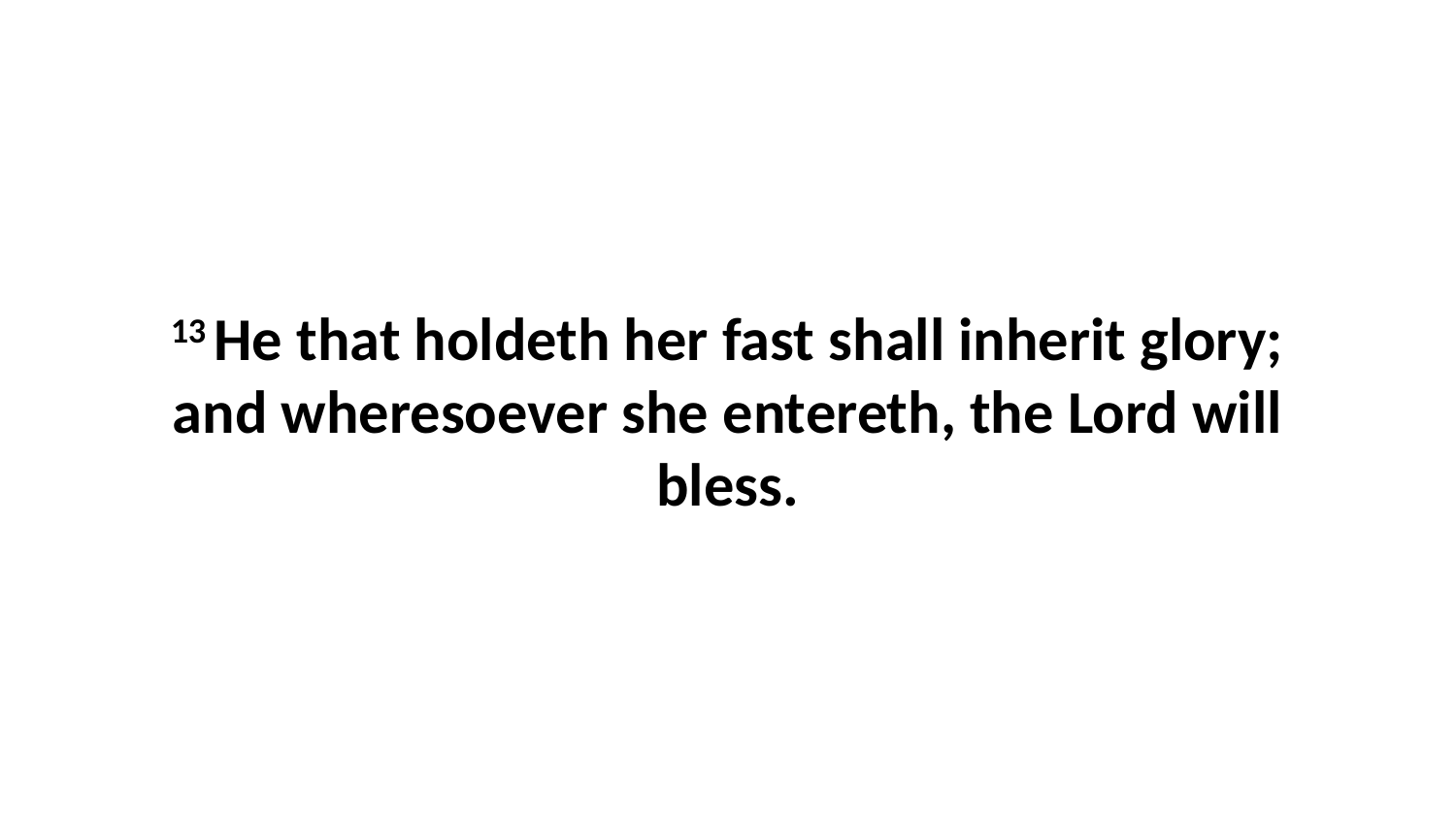

13 He that holdeth her fast shall inherit glory; and wheresoever she entereth, the Lord will bless.